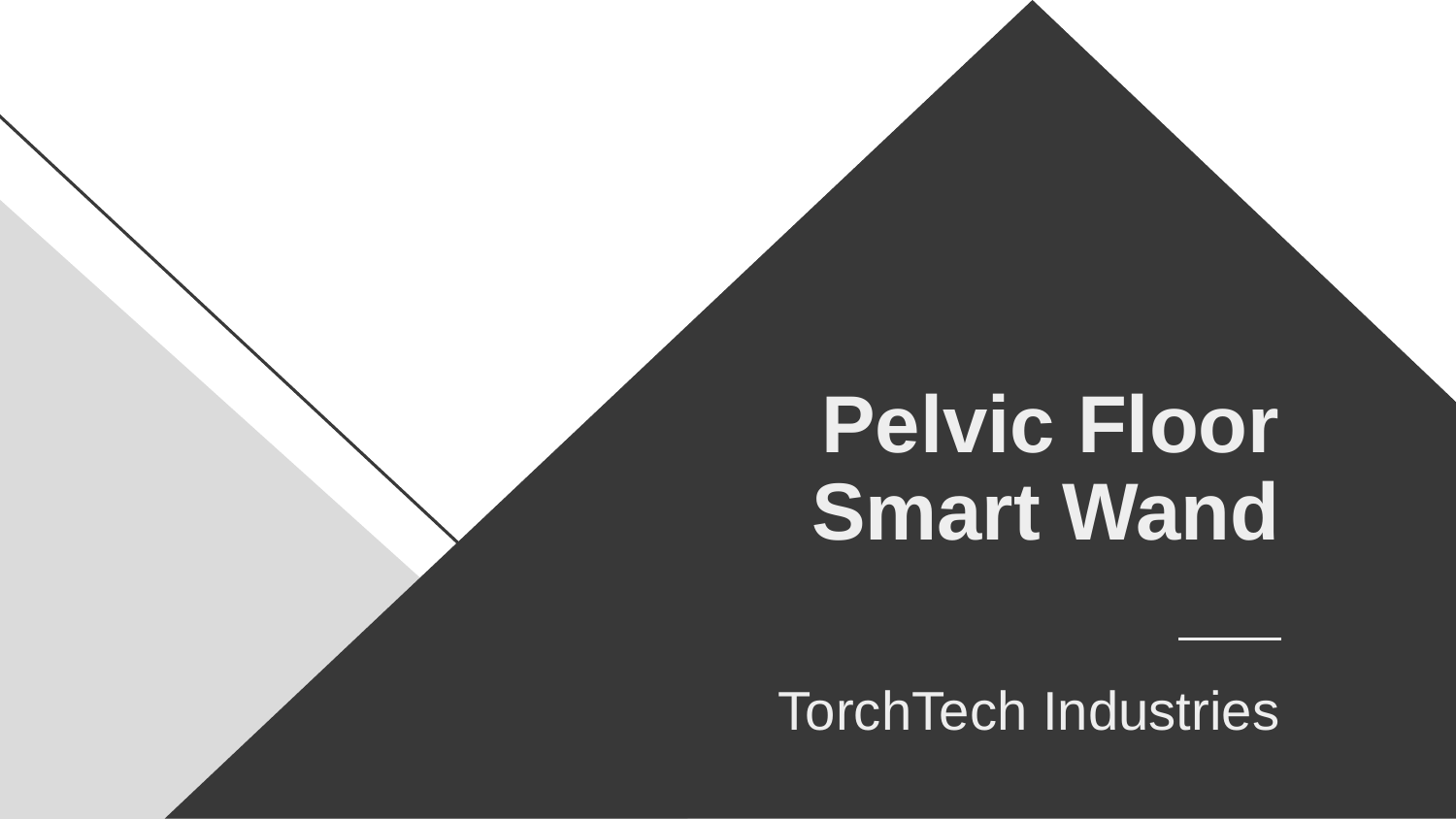

# Pelvic Floor Smart Wand
TorchTech Industries